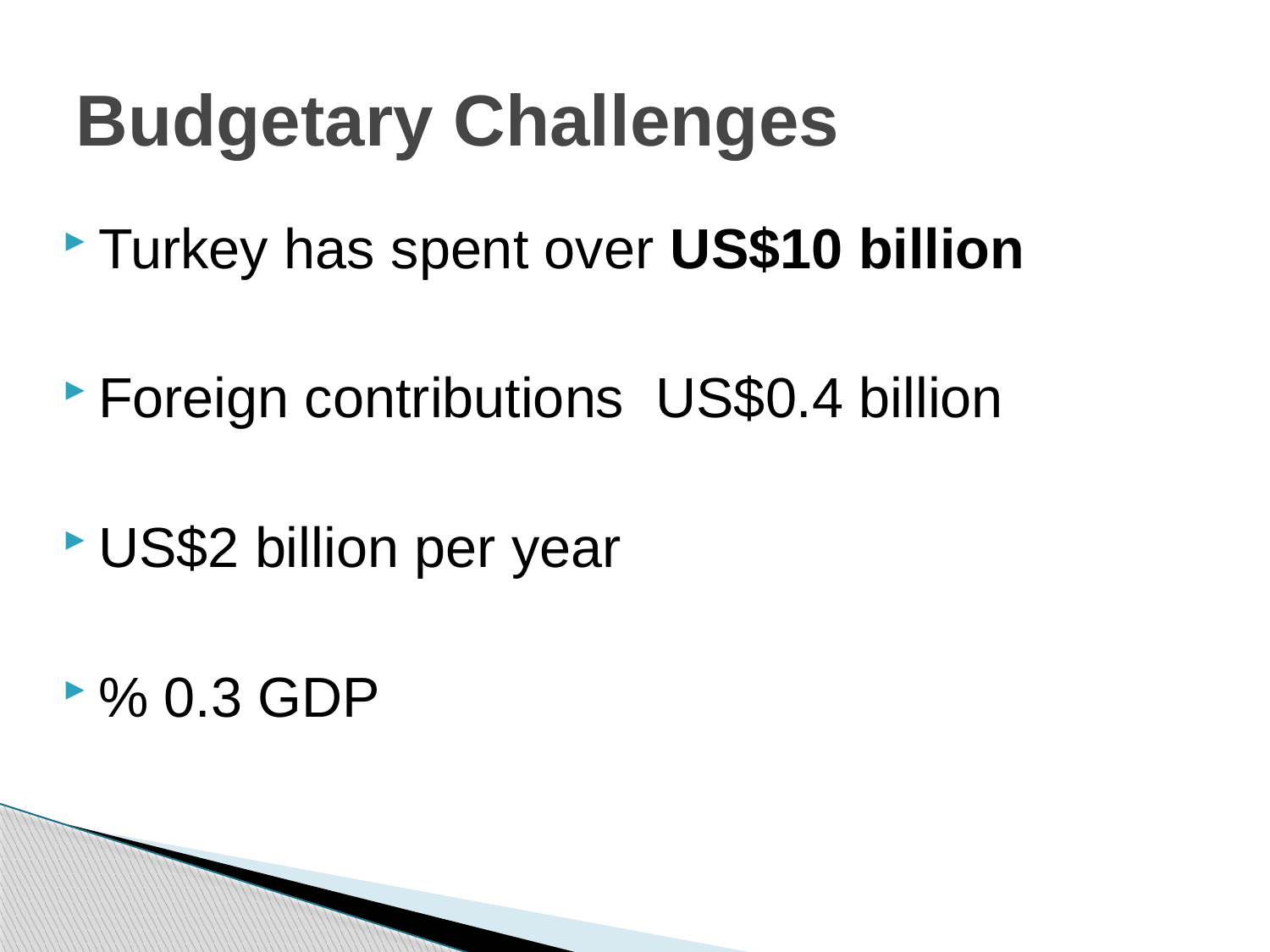

# Budgetary Challenges
Turkey has spent over US$10 billion

Foreign contributions  US$0.4 billion

US$2 billion per year

% 0.3 GDP